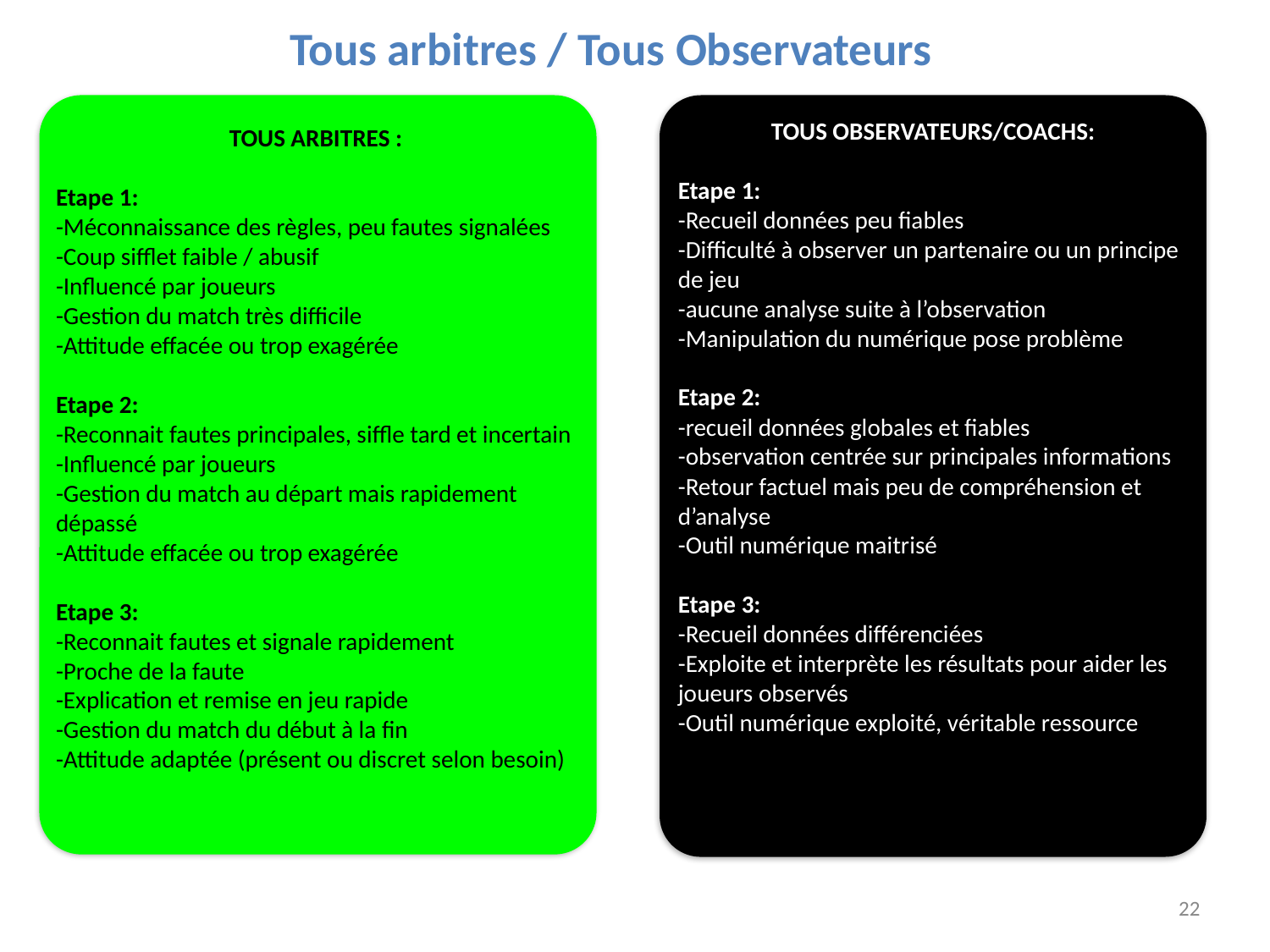

Tous arbitres / Tous Observateurs

TOUS ARBITRES :

Etape 1:
-Méconnaissance des règles, peu fautes signalées
-Coup sifflet faible / abusif
-Influencé par joueurs
-Gestion du match très difficile
-Attitude effacée ou trop exagérée

Etape 2:
-Reconnait fautes principales, siffle tard et incertain
-Influencé par joueurs
-Gestion du match au départ mais rapidement dépassé
-Attitude effacée ou trop exagérée

Etape 3:
-Reconnait fautes et signale rapidement
-Proche de la faute
-Explication et remise en jeu rapide
-Gestion du match du début à la fin
-Attitude adaptée (présent ou discret selon besoin)

TOUS OBSERVATEURS/COACHS:

Etape 1:
-Recueil données peu fiables
-Difficulté à observer un partenaire ou un principe de jeu
-aucune analyse suite à l’observation
-Manipulation du numérique pose problème

Etape 2:
-recueil données globales et fiables
-observation centrée sur principales informations
-Retour factuel mais peu de compréhension et d’analyse
-Outil numérique maitrisé

Etape 3:
-Recueil données différenciées
-Exploite et interprète les résultats pour aider les joueurs observés
-Outil numérique exploité, véritable ressource
22